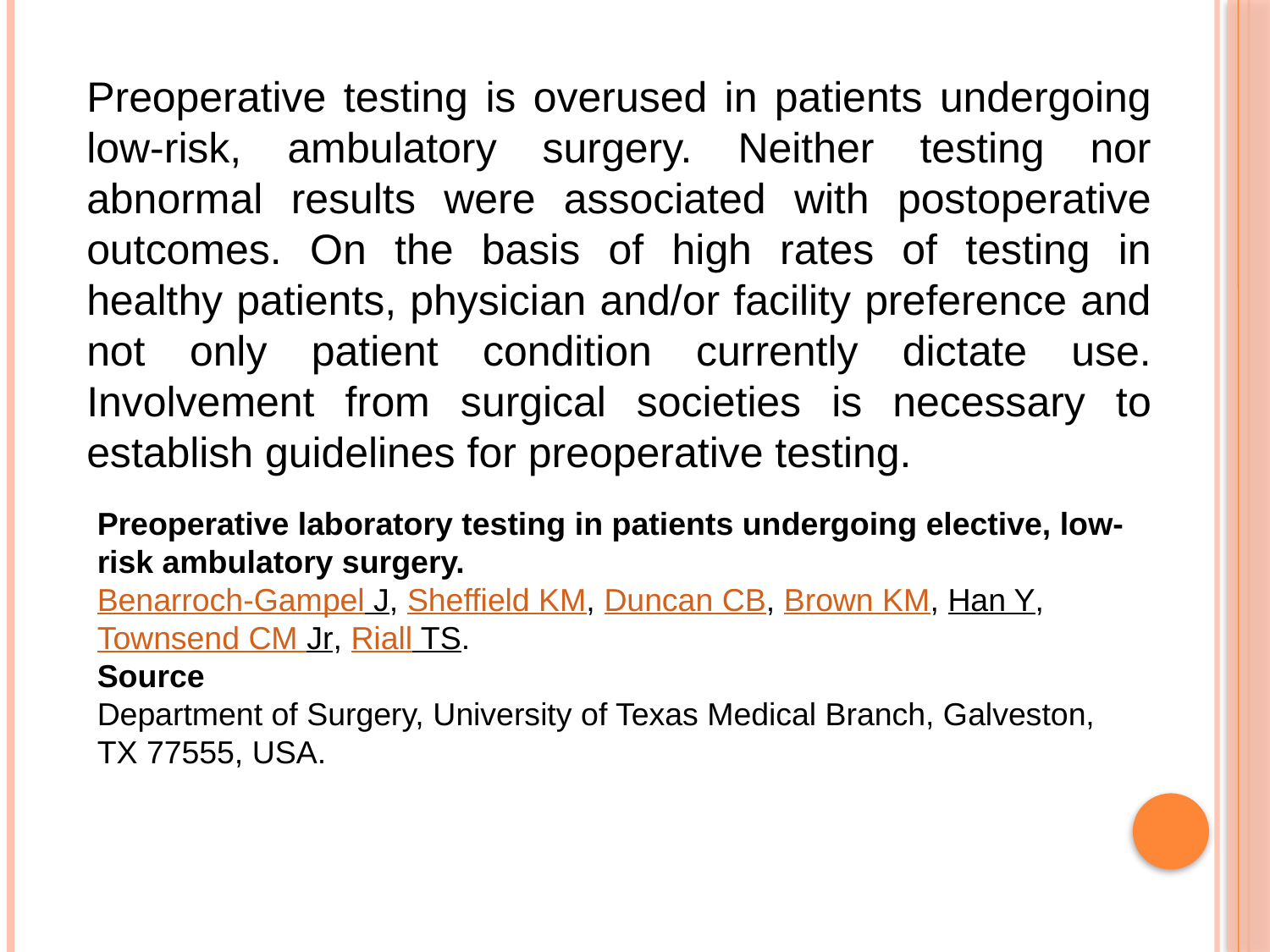

Preoperative testing is overused in patients undergoing low-risk, ambulatory surgery. Neither testing nor abnormal results were associated with postoperative outcomes. On the basis of high rates of testing in healthy patients, physician and/or facility preference and not only patient condition currently dictate use. Involvement from surgical societies is necessary to establish guidelines for preoperative testing.
Preoperative laboratory testing in patients undergoing elective, low-risk ambulatory surgery.
Benarroch-Gampel J, Sheffield KM, Duncan CB, Brown KM, Han Y, Townsend CM Jr, Riall TS.
Source
Department of Surgery, University of Texas Medical Branch, Galveston, TX 77555, USA.